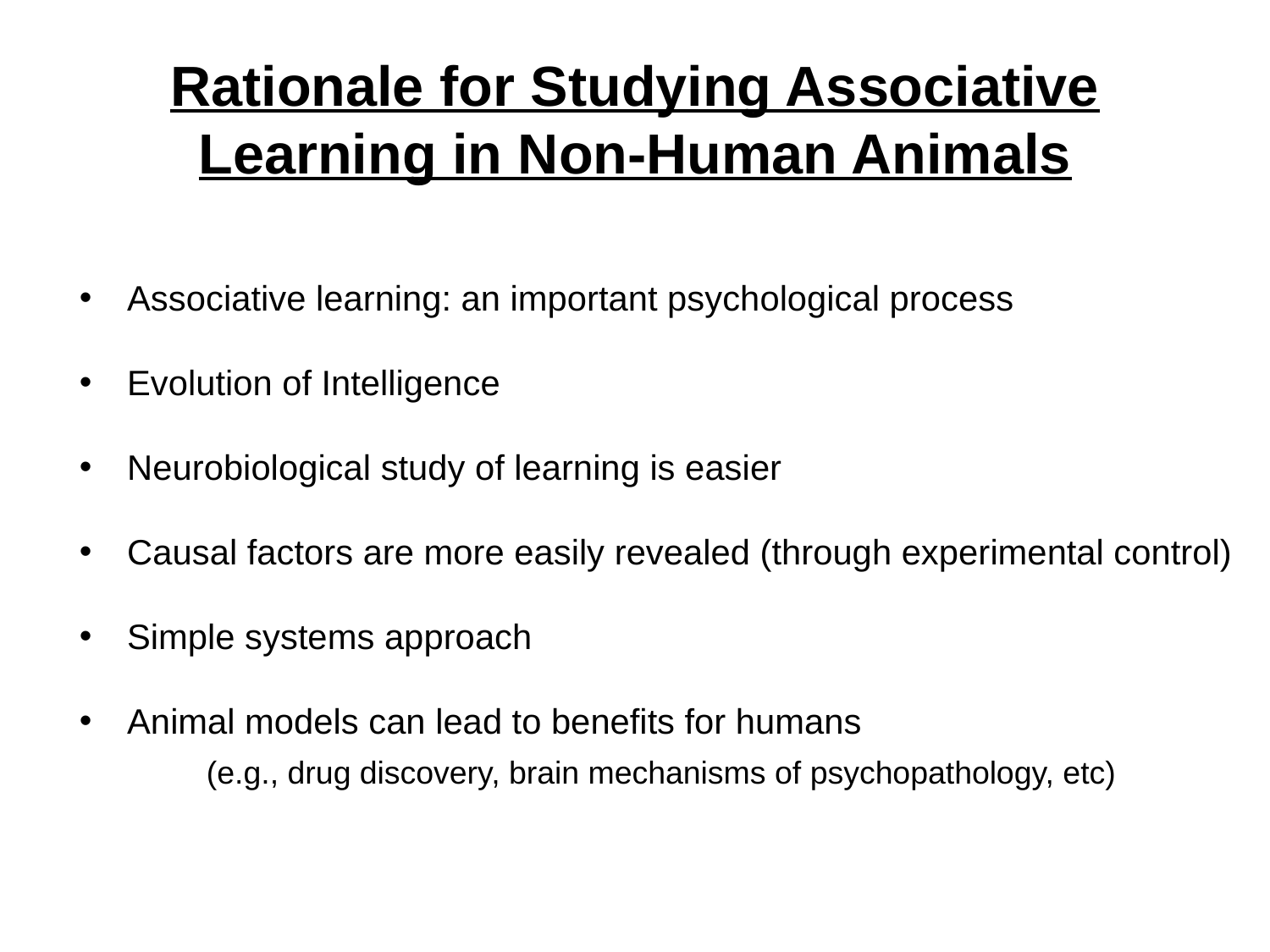

# Rationale for Studying Associative Learning in Non-Human Animals
Associative learning: an important psychological process

Evolution of Intelligence

Neurobiological study of learning is easier

Causal factors are more easily revealed (through experimental control)

Simple systems approach

Animal models can lead to benefits for humans
	(e.g., drug discovery, brain mechanisms of psychopathology, etc)